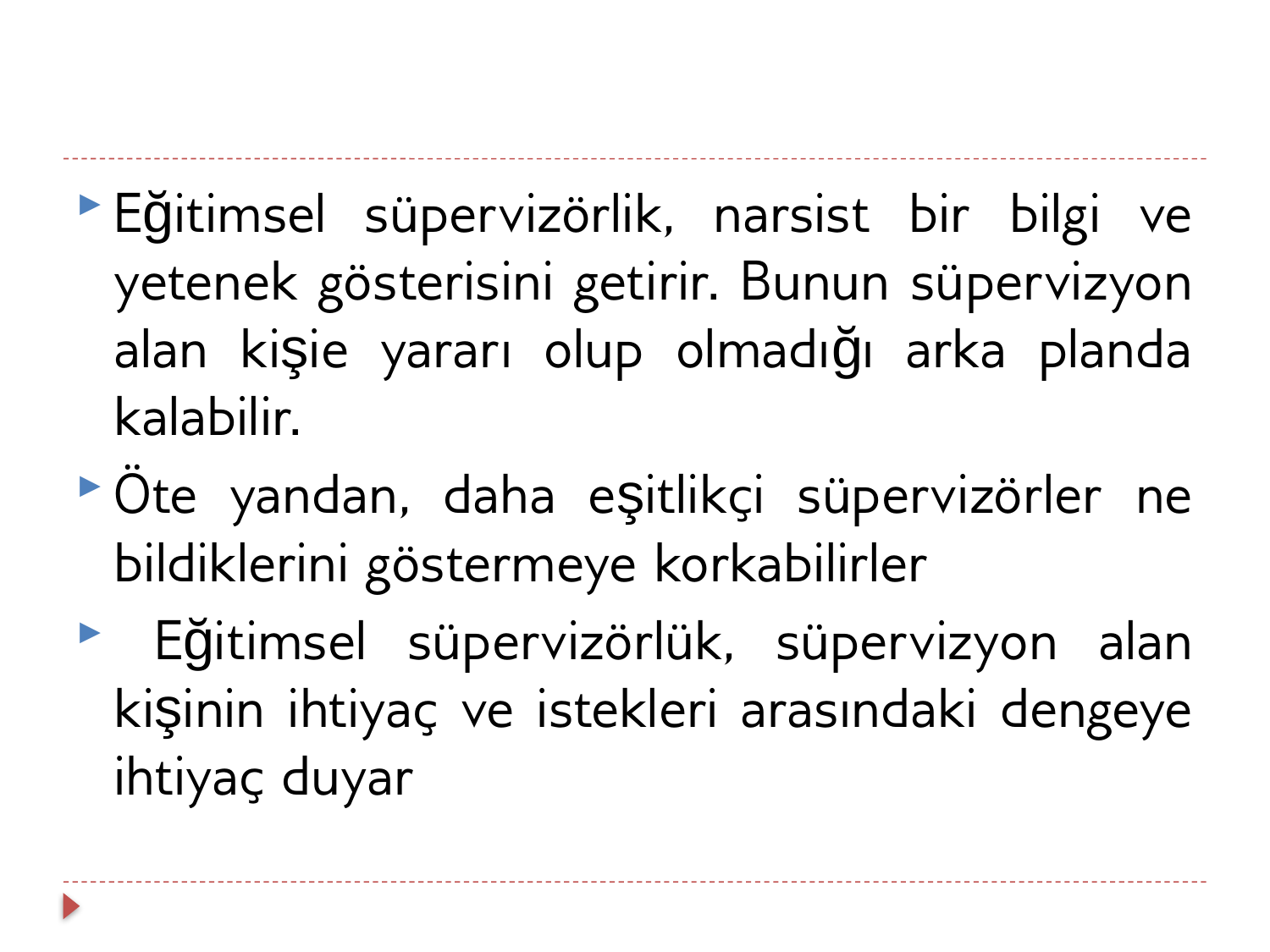

Eğitimsel süpervizörlik, narsist bir bilgi ve yetenek gösterisini getirir. Bunun süpervizyon alan kişie yararı olup olmadığı arka planda kalabilir.
Öte yandan, daha eşitlikçi süpervizörler ne bildiklerini göstermeye korkabilirler
 Eğitimsel süpervizörlük, süpervizyon alan kişinin ihtiyaç ve istekleri arasındaki dengeye ihtiyaç duyar